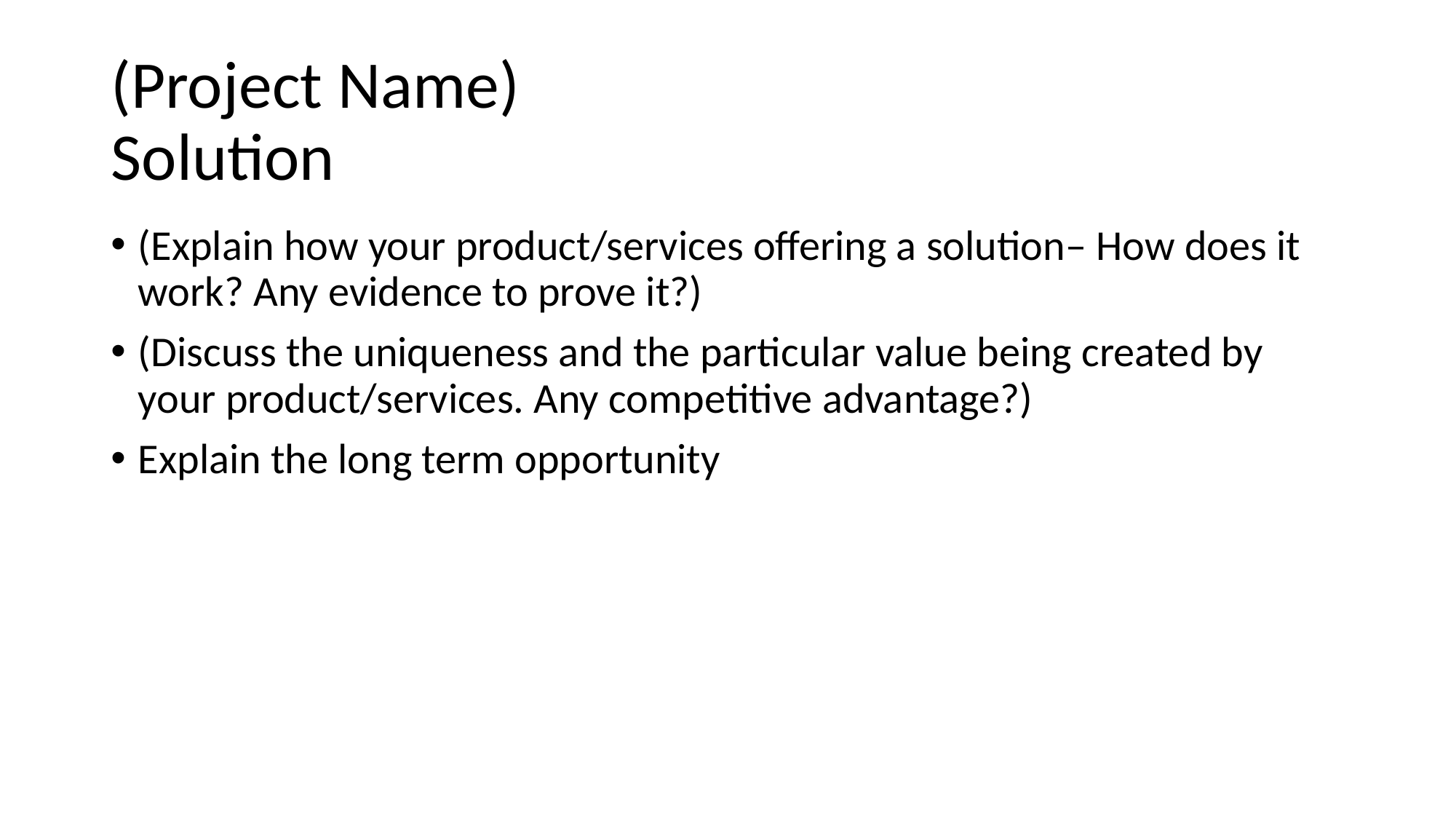

# (Project Name) Solution
(Explain how your product/services offering a solution– How does it work? Any evidence to prove it?)
(Discuss the uniqueness and the particular value being created by your product/services. Any competitive advantage?)
Explain the long term opportunity